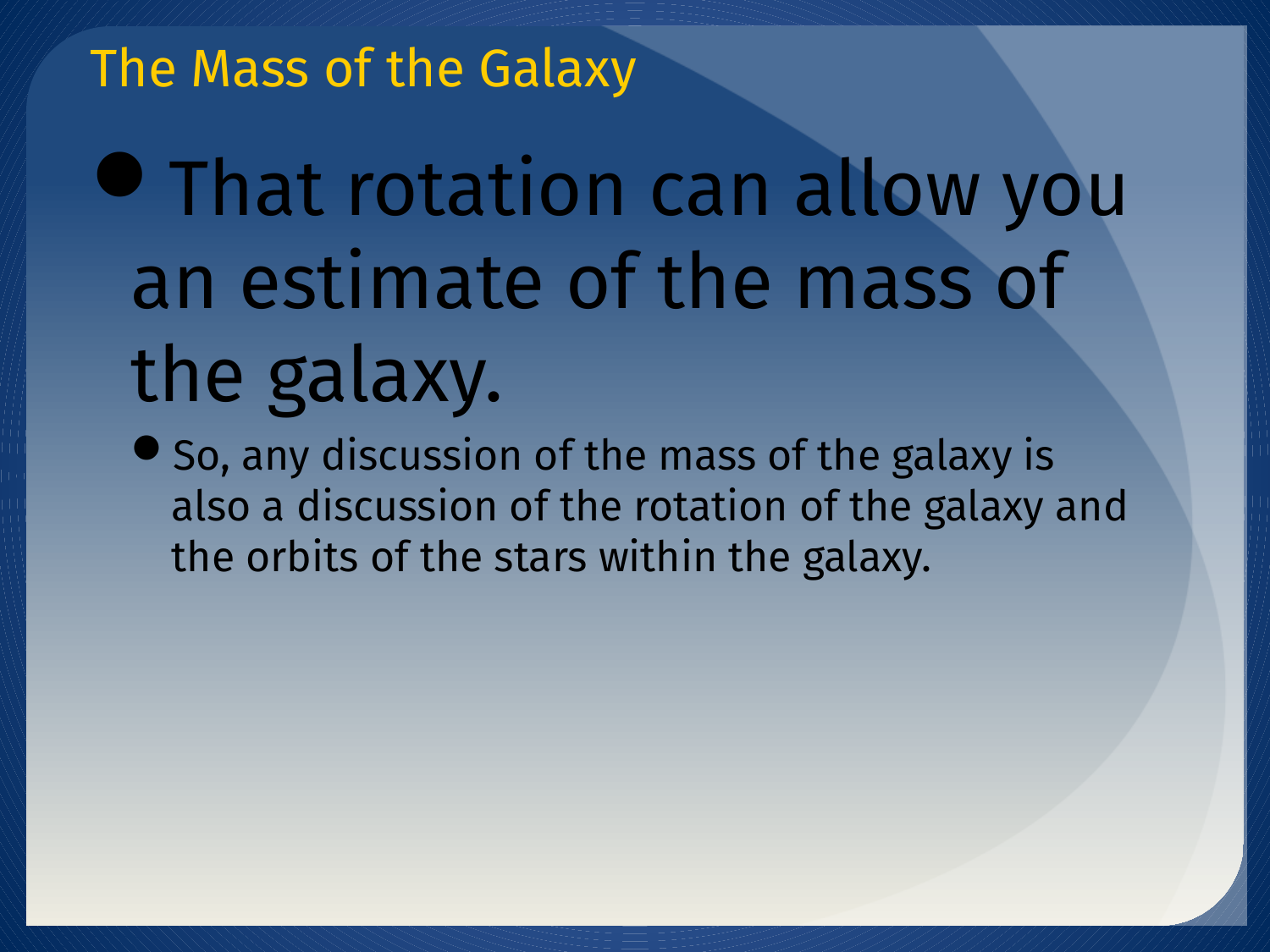

The Mass of the Galaxy
That rotation can allow you an estimate of the mass of the galaxy.
So, any discussion of the mass of the galaxy is also a discussion of the rotation of the galaxy and the orbits of the stars within the galaxy.